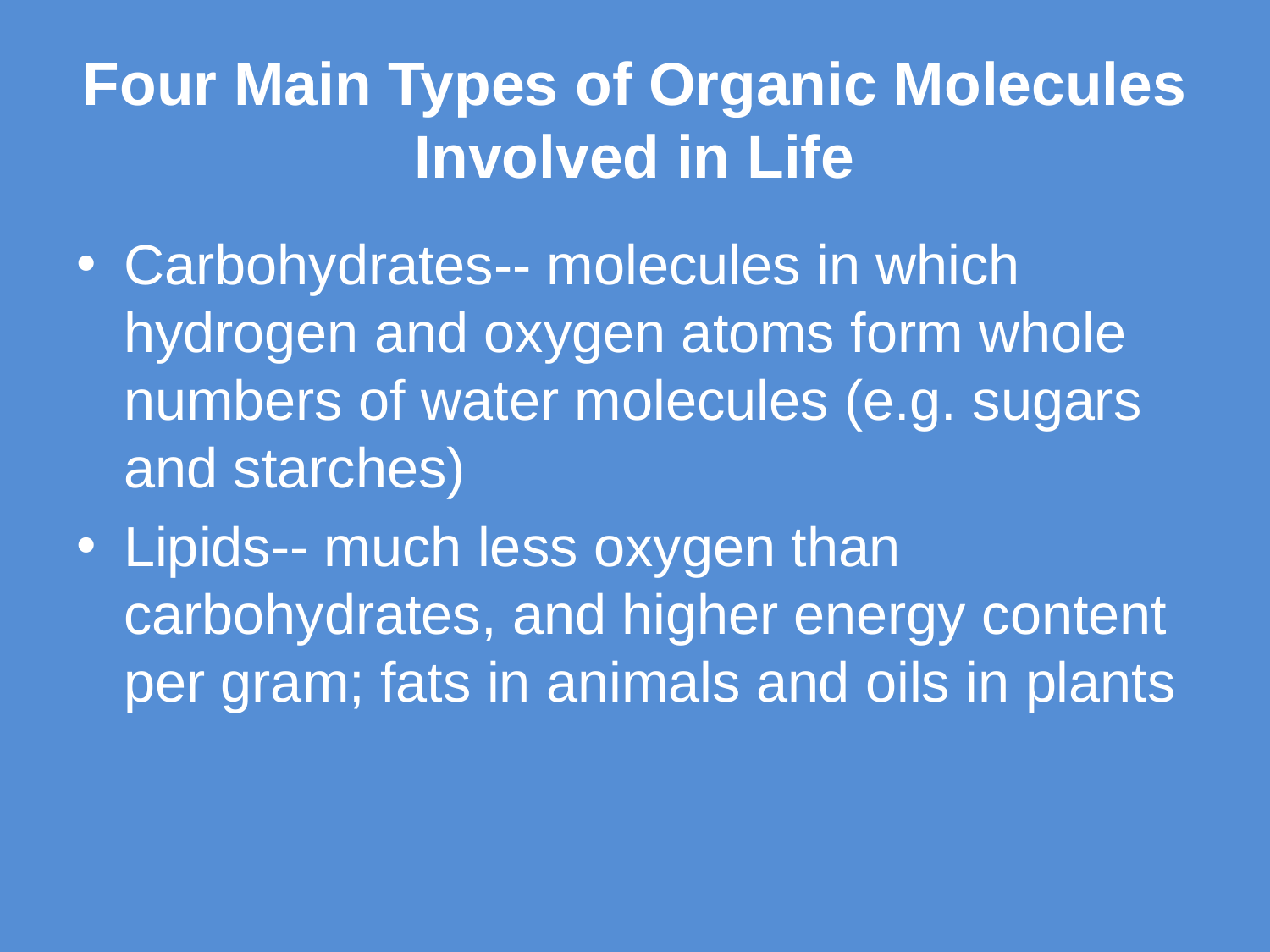

# Four Main Types of Organic Molecules Involved in Life
Carbohydrates-- molecules in which hydrogen and oxygen atoms form whole numbers of water molecules (e.g. sugars and starches)
Lipids-- much less oxygen than carbohydrates, and higher energy content per gram; fats in animals and oils in plants